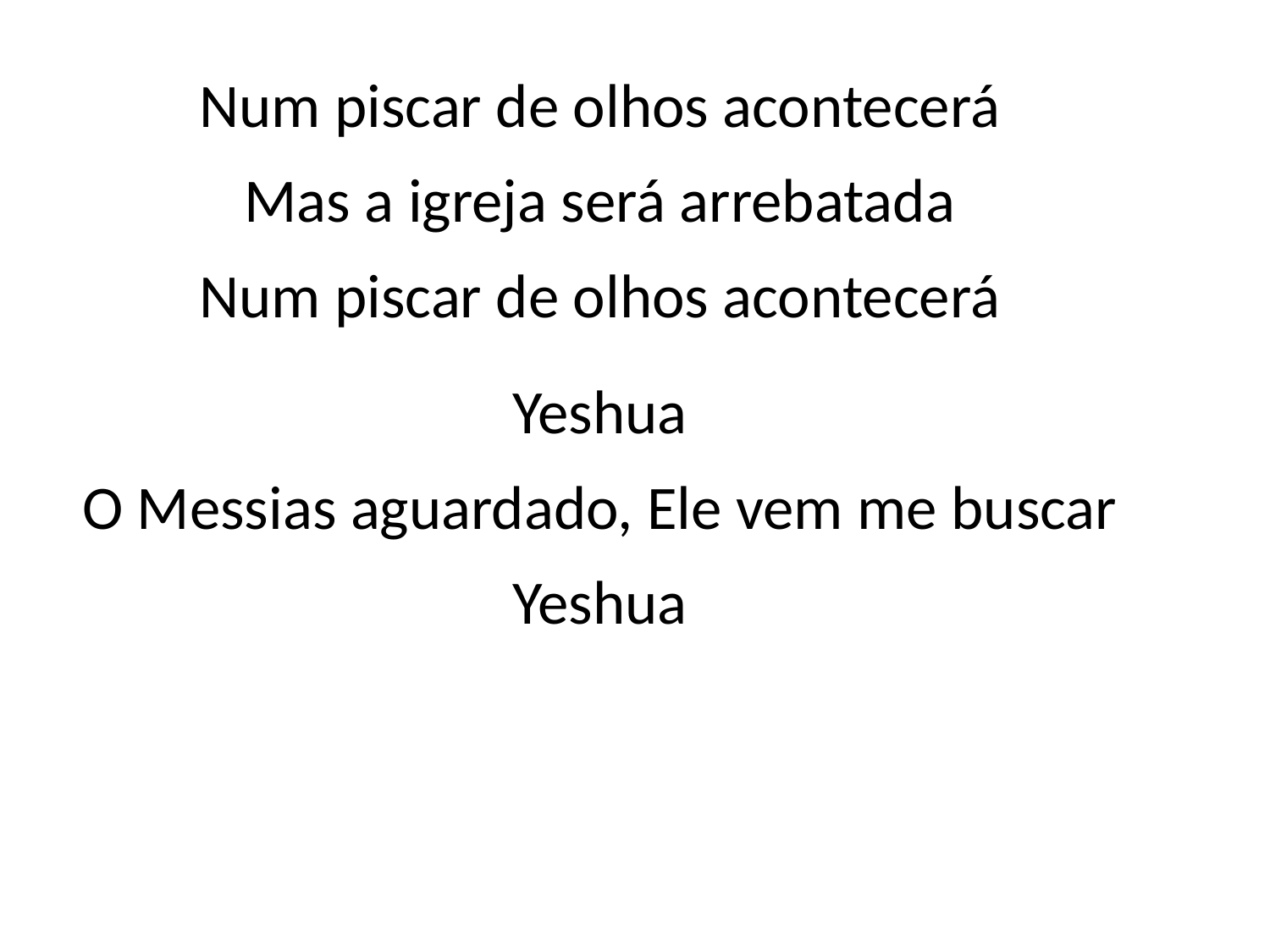

Num piscar de olhos acontecerá

Mas a igreja será arrebatada

Num piscar de olhos acontecerá

Yeshua

O Messias aguardado, Ele vem me buscar

Yeshua
#